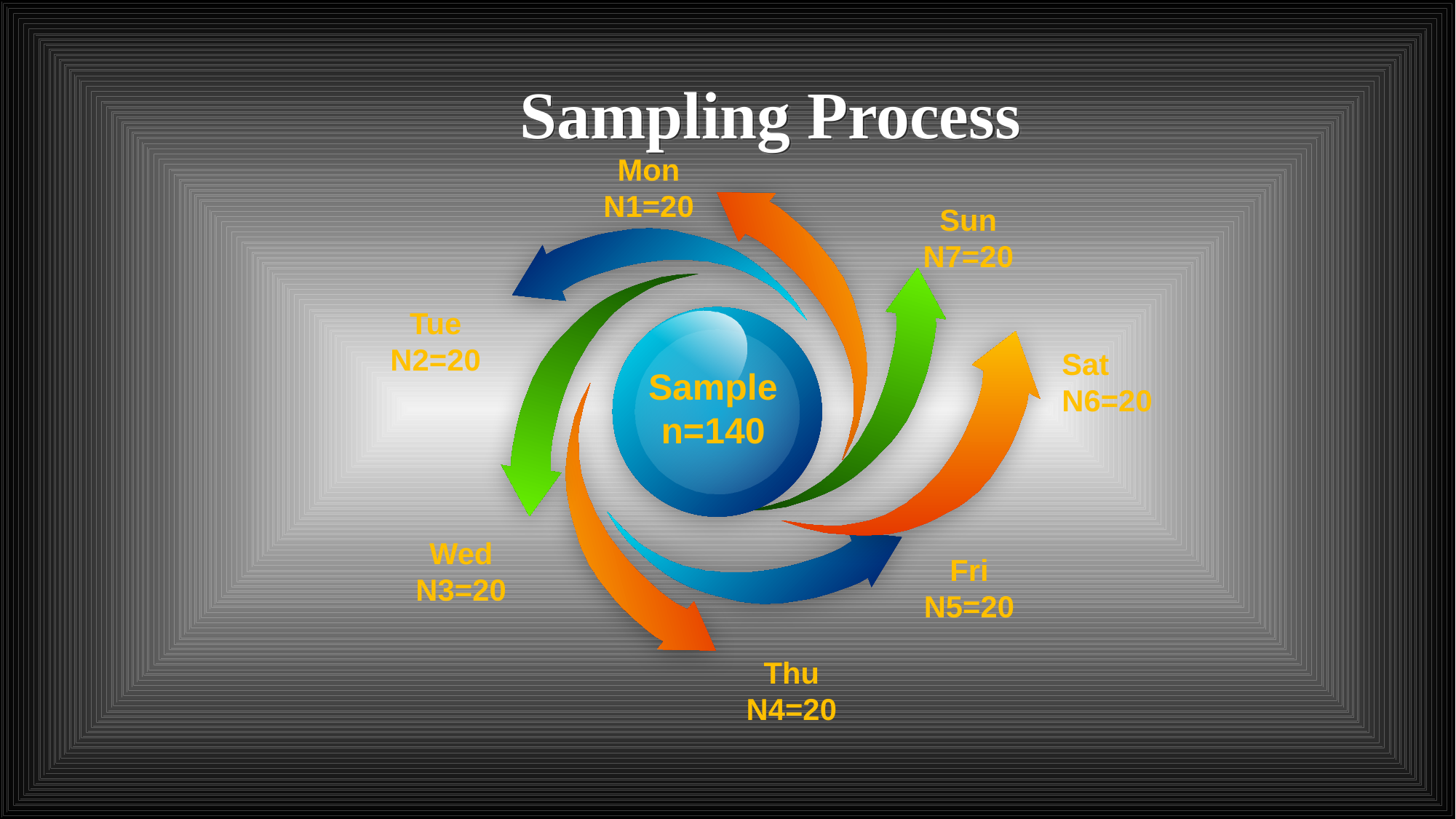

Sampling Process
Mon
N1=20
Sun
N7=20

Tue
N2=20

Sample
n=140

Sat
N6=20

Wed
N3=20
Fri
N5=20
Thu
N4=20